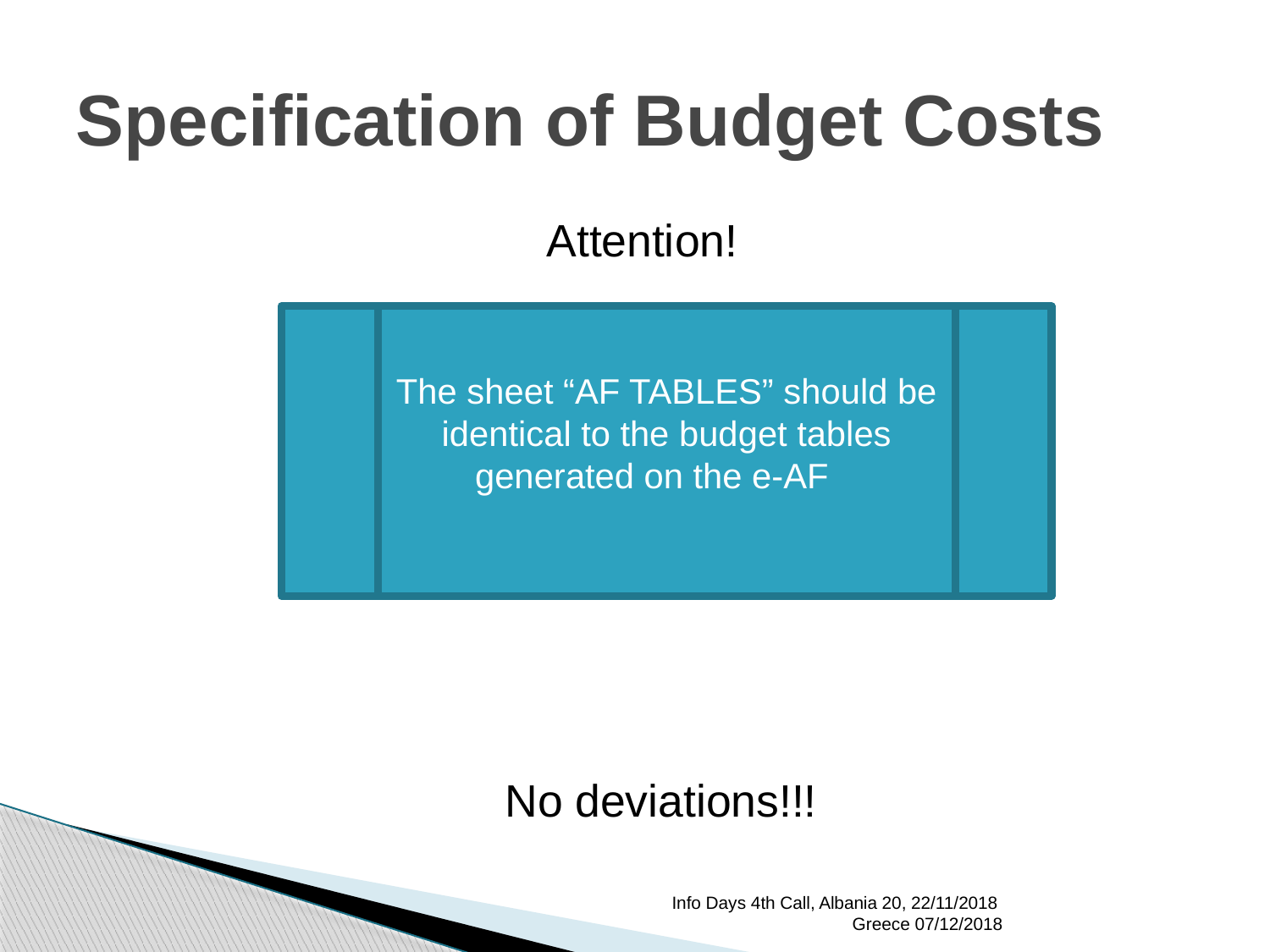

# Specification of Budget Costs
Attention!

No deviations!!!

The sheet “AF TABLES” should be identical to the budget tables generated on the e-AF

Info Days 4th Call, Albania 20, 22/11/2018  Greece 07/12/2018